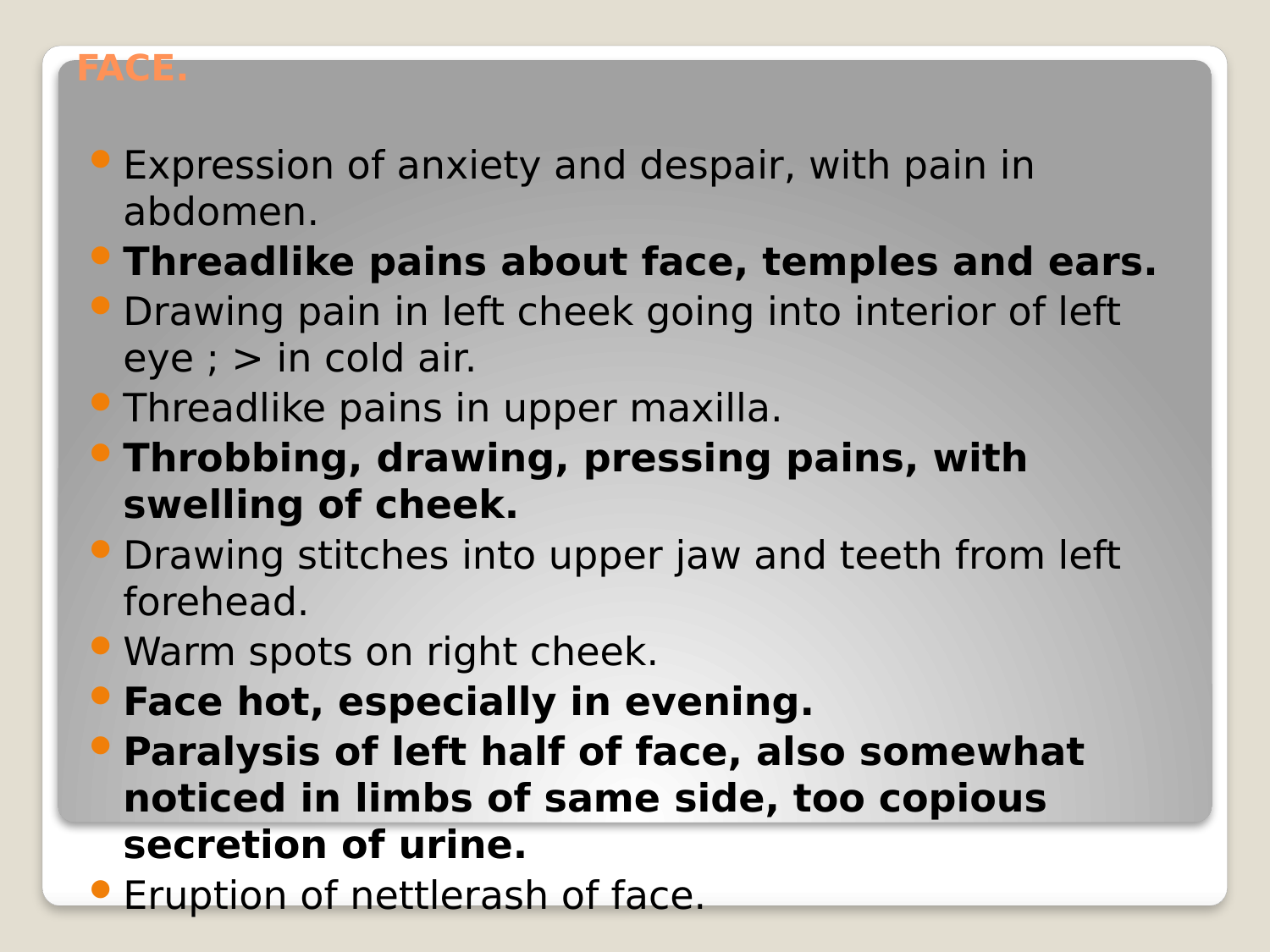

# FACE.
Expression of anxiety and despair, with pain in abdomen.
Threadlike pains about face, temples and ears.
Drawing pain in left cheek going into interior of left eye ; > in cold air.
Threadlike pains in upper maxilla.
Throbbing, drawing, pressing pains, with swelling of cheek.
Drawing stitches into upper jaw and teeth from left forehead.
Warm spots on right cheek.
Face hot, especially in evening.
Paralysis of left half of face, also somewhat noticed in limbs of same side, too copious secretion of urine.
Eruption of nettlerash of face.